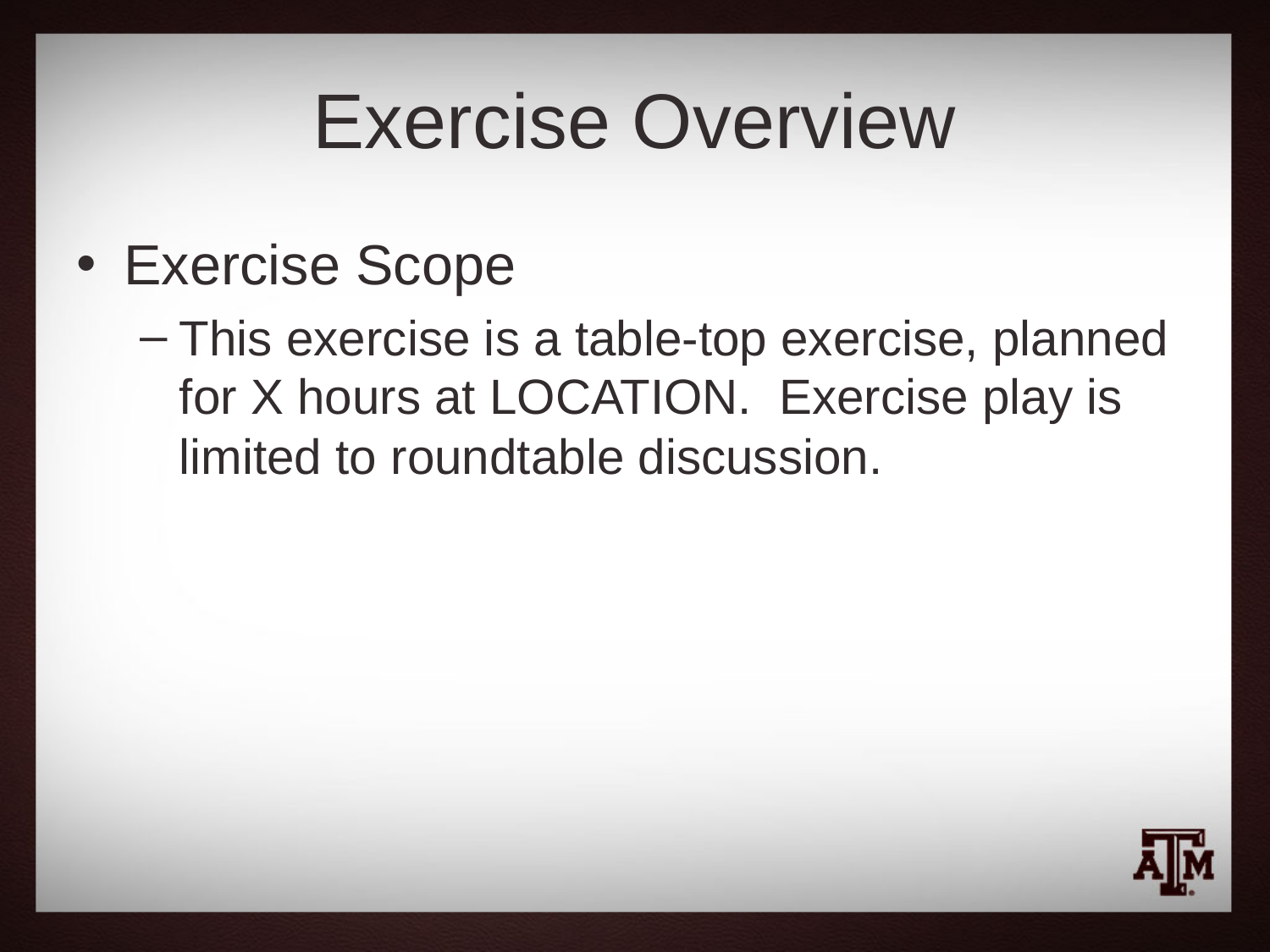

# Exercise Overview
Exercise Scope
This exercise is a table-top exercise, planned for X hours at LOCATION.  Exercise play is limited to roundtable discussion.